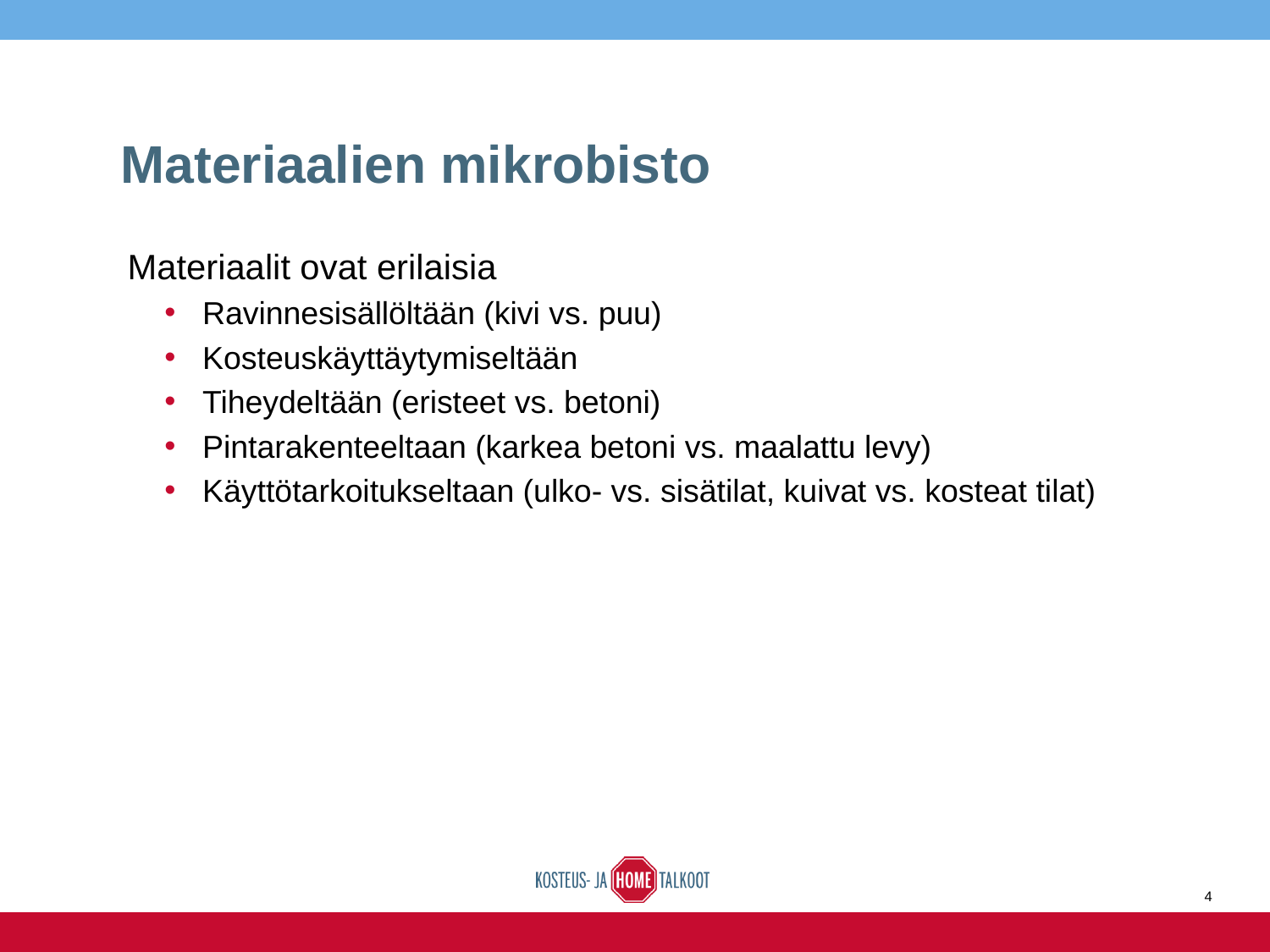

# Materiaalien mikrobisto
Materiaalit ovat erilaisia
Ravinnesisällöltään (kivi vs. puu)
Kosteuskäyttäytymiseltään
Tiheydeltään (eristeet vs. betoni)
Pintarakenteeltaan (karkea betoni vs. maalattu levy)
Käyttötarkoitukseltaan (ulko- vs. sisätilat, kuivat vs. kosteat tilat)

4